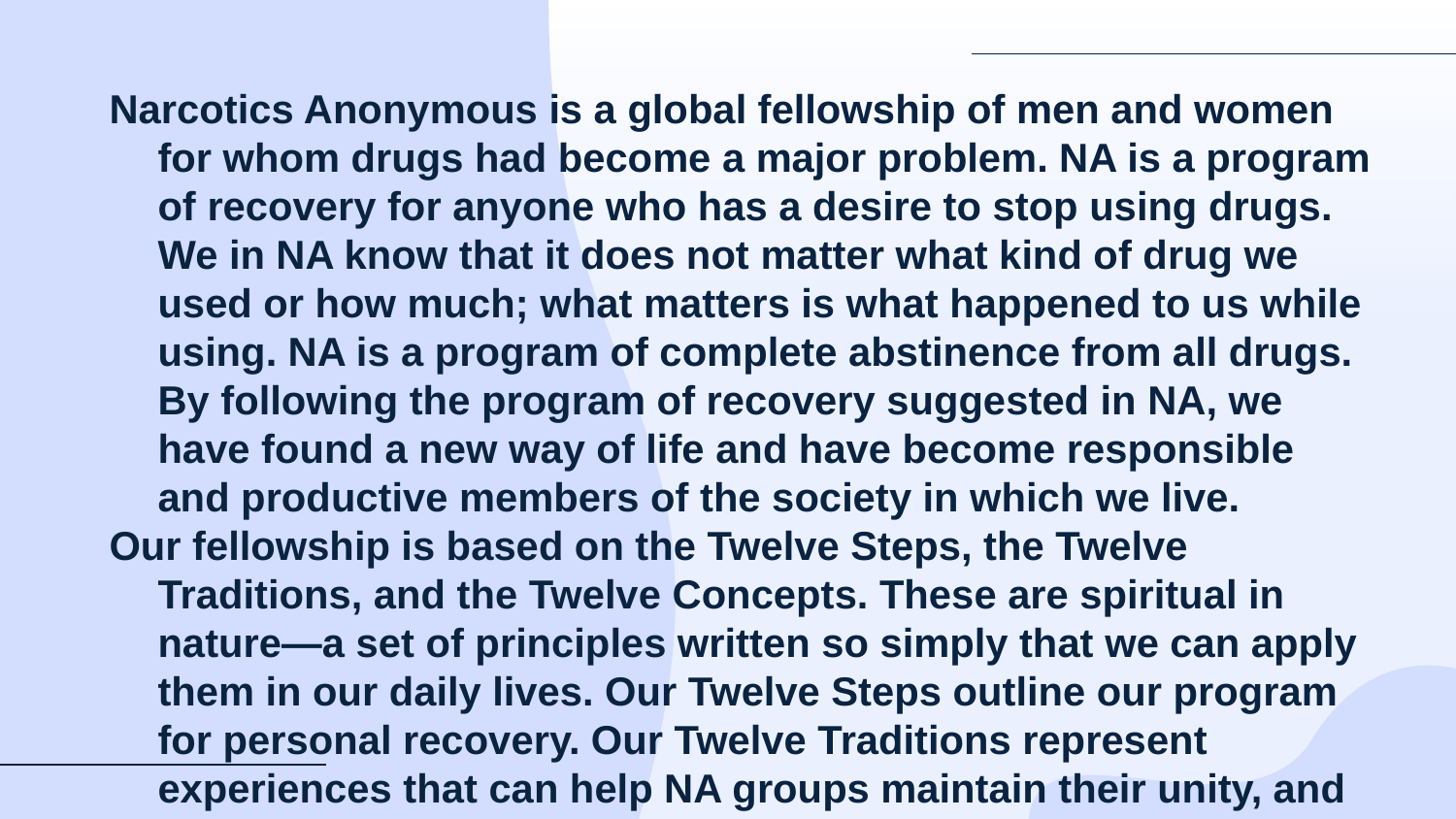

Narcotics Anonymous is a global fellowship of men and women for whom drugs had become a major problem. NA is a program of recovery for anyone who has a desire to stop using drugs. We in NA know that it does not matter what kind of drug we used or how much; what matters is what happened to us while using. NA is a program of complete abstinence from all drugs. By following the program of recovery suggested in NA, we have found a new way of life and have become responsible and productive members of the society in which we live.
Our fellowship is based on the Twelve Steps, the Twelve Traditions, and the Twelve Concepts. These are spiritual in nature—a set of principles written so simply that we can apply them in our daily lives. Our Twelve Steps outline our program for personal recovery. Our Twelve Traditions represent experiences that can help NA groups maintain their unity, and our Twelve Concepts are guiding principles for our service structure.